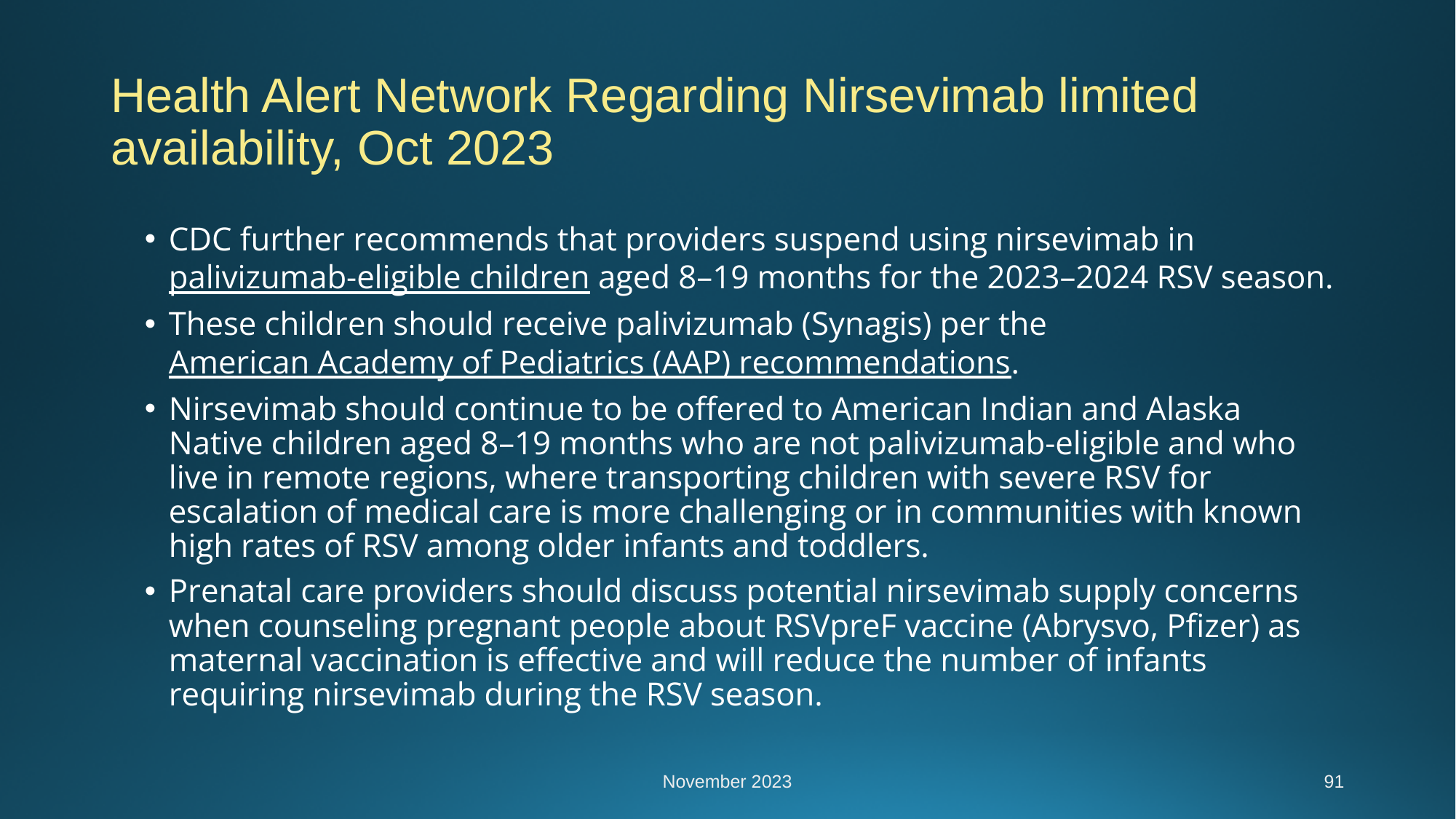

# Health Alert Network Regarding Nirsevimab limited availability, Oct 2023
CDC further recommends that providers suspend using nirsevimab in palivizumab-eligible children aged 8–19 months for the 2023–2024 RSV season.
These children should receive palivizumab (Synagis) per the American Academy of Pediatrics (AAP) recommendations.
Nirsevimab should continue to be offered to American Indian and Alaska Native children aged 8–19 months who are not palivizumab-eligible and who live in remote regions, where transporting children with severe RSV for escalation of medical care is more challenging or in communities with known high rates of RSV among older infants and toddlers.
Prenatal care providers should discuss potential nirsevimab supply concerns when counseling pregnant people about RSVpreF vaccine (Abrysvo, Pfizer) as maternal vaccination is effective and will reduce the number of infants requiring nirsevimab during the RSV season.
November 2023
91